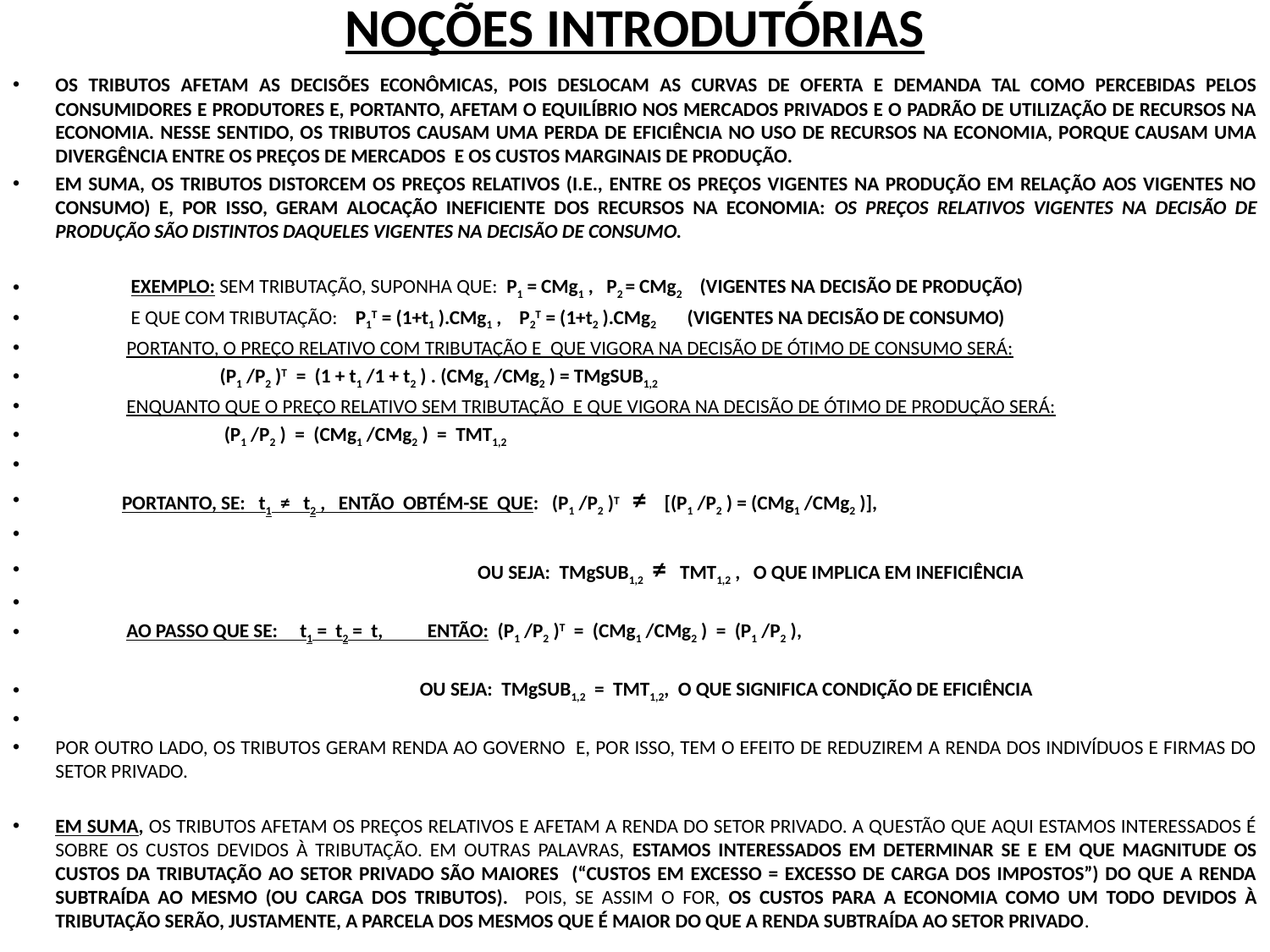

# NOÇÕES INTRODUTÓRIAS
OS TRIBUTOS AFETAM AS DECISÕES ECONÔMICAS, POIS DESLOCAM AS CURVAS DE OFERTA E DEMANDA TAL COMO PERCEBIDAS PELOS CONSUMIDORES E PRODUTORES E, PORTANTO, AFETAM O EQUILÍBRIO NOS MERCADOS PRIVADOS E O PADRÃO DE UTILIZAÇÃO DE RECURSOS NA ECONOMIA. NESSE SENTIDO, OS TRIBUTOS CAUSAM UMA PERDA DE EFICIÊNCIA NO USO DE RECURSOS NA ECONOMIA, PORQUE CAUSAM UMA DIVERGÊNCIA ENTRE OS PREÇOS DE MERCADOS  E OS CUSTOS MARGINAIS DE PRODUÇÃO.
EM SUMA, OS TRIBUTOS DISTORCEM OS PREÇOS RELATIVOS (I.E., ENTRE OS PREÇOS VIGENTES NA PRODUÇÃO EM RELAÇÃO AOS VIGENTES NO CONSUMO) E, POR ISSO, GERAM ALOCAÇÃO INEFICIENTE DOS RECURSOS NA ECONOMIA: OS PREÇOS RELATIVOS VIGENTES NA DECISÃO DE PRODUÇÃO SÃO DISTINTOS DAQUELES VIGENTES NA DECISÃO DE CONSUMO.

                 EXEMPLO: SEM TRIBUTAÇÃO, SUPONHA QUE:  P1 = CMg1 ,   P2 = CMg2    (VIGENTES NA DECISÃO DE PRODUÇÃO)
                 E QUE COM TRIBUTAÇÃO:    P1T = (1+t1 ).CMg1 ,    P2T = (1+t2 ).CMg2       (VIGENTES NA DECISÃO DE CONSUMO)
                PORTANTO, O PREÇO RELATIVO COM TRIBUTAÇÃO E  QUE VIGORA NA DECISÃO DE ÓTIMO DE CONSUMO SERÁ:
                                     (P1 /P2 )T  =  (1 + t1 /1 + t2 ) . (CMg1 /CMg2 ) = TMgSUB1,2
                ENQUANTO QUE O PREÇO RELATIVO SEM TRIBUTAÇÃO  E QUE VIGORA NA DECISÃO DE ÓTIMO DE PRODUÇÃO SERÁ:
                                      (P1 /P2 )  =  (CMg1 /CMg2 )  =  TMT1,2

               PORTANTO, SE:   t1  ≠   t2 ,   ENTÃO  OBTÉM-SE  QUE:   (P1 /P2 )T     ≠    [(P1 /P2 ) = (CMg1 /CMg2 )],

                                                                                               OU SEJA:  TMgSUB1,2  ≠   TMT1,2 ,   O QUE IMPLICA EM INEFICIÊNCIA

                AO PASSO QUE SE:     t1 =  t2 =  t,          ENTÃO:  (P1 /P2 )T  =  (CMg1 /CMg2 )  =  (P1 /P2 ),

                                                                                  OU SEJA:  TMgSUB1,2  =  TMT1,2,  O QUE SIGNIFICA CONDIÇÃO DE EFICIÊNCIA

POR OUTRO LADO, OS TRIBUTOS GERAM RENDA AO GOVERNO  E, POR ISSO, TEM O EFEITO DE REDUZIREM A RENDA DOS INDIVÍDUOS E FIRMAS DO SETOR PRIVADO.

EM SUMA, OS TRIBUTOS AFETAM OS PREÇOS RELATIVOS E AFETAM A RENDA DO SETOR PRIVADO. A QUESTÃO QUE AQUI ESTAMOS INTERESSADOS É SOBRE OS CUSTOS DEVIDOS À TRIBUTAÇÃO. EM OUTRAS PALAVRAS, ESTAMOS INTERESSADOS EM DETERMINAR SE E EM QUE MAGNITUDE OS CUSTOS DA TRIBUTAÇÃO AO SETOR PRIVADO SÃO MAIORES  (“CUSTOS EM EXCESSO = EXCESSO DE CARGA DOS IMPOSTOS”) DO QUE A RENDA SUBTRAÍDA AO MESMO (OU CARGA DOS TRIBUTOS).  POIS, SE ASSIM O FOR, OS CUSTOS PARA A ECONOMIA COMO UM TODO DEVIDOS À TRIBUTAÇÃO SERÃO, JUSTAMENTE, A PARCELA DOS MESMOS QUE É MAIOR DO QUE A RENDA SUBTRAÍDA AO SETOR PRIVADO.